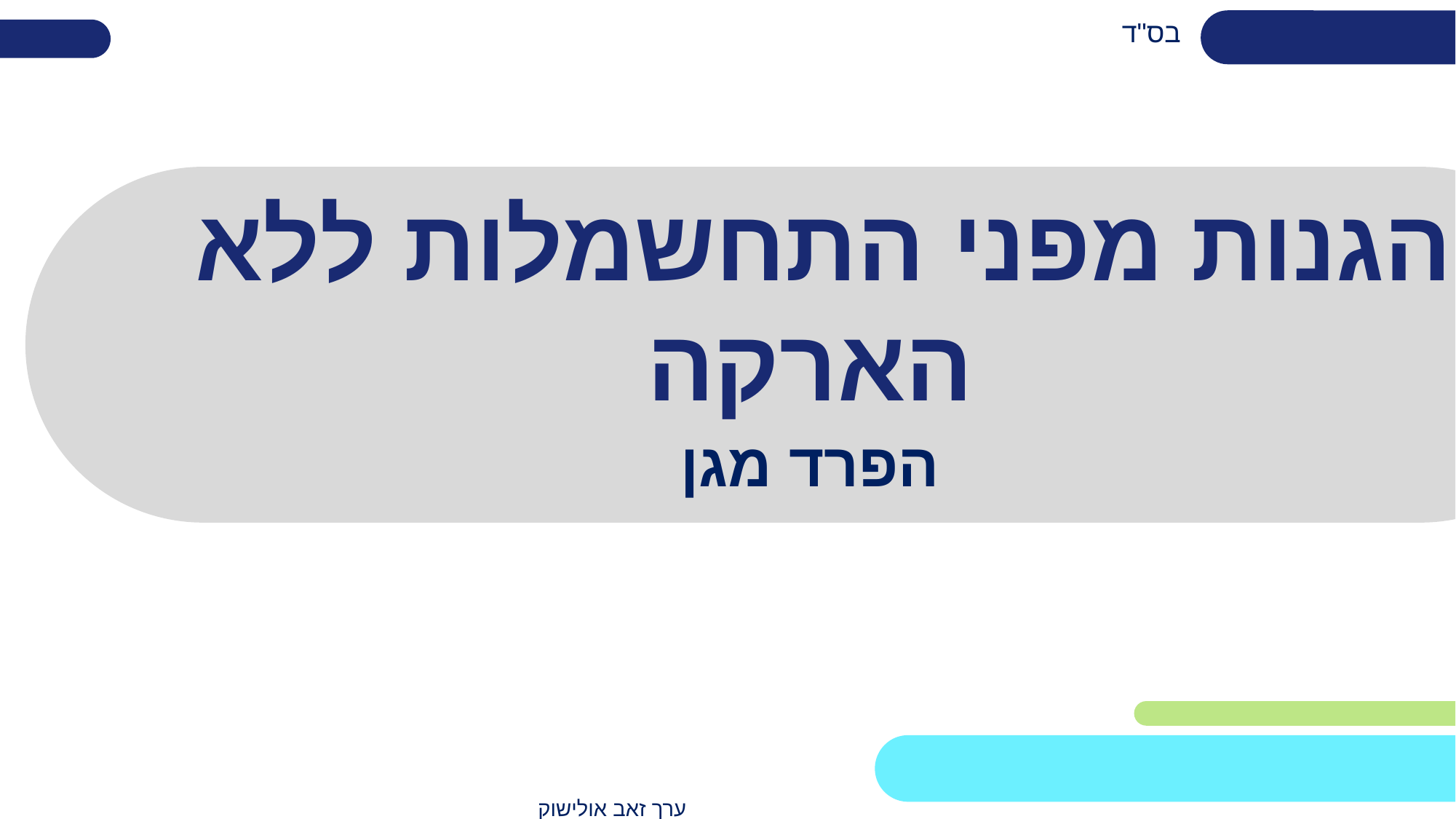

בס"ד
# הגנות מפני התחשמלות ללא  הארקה
הפרד מגן
ערך זאב אולישוק